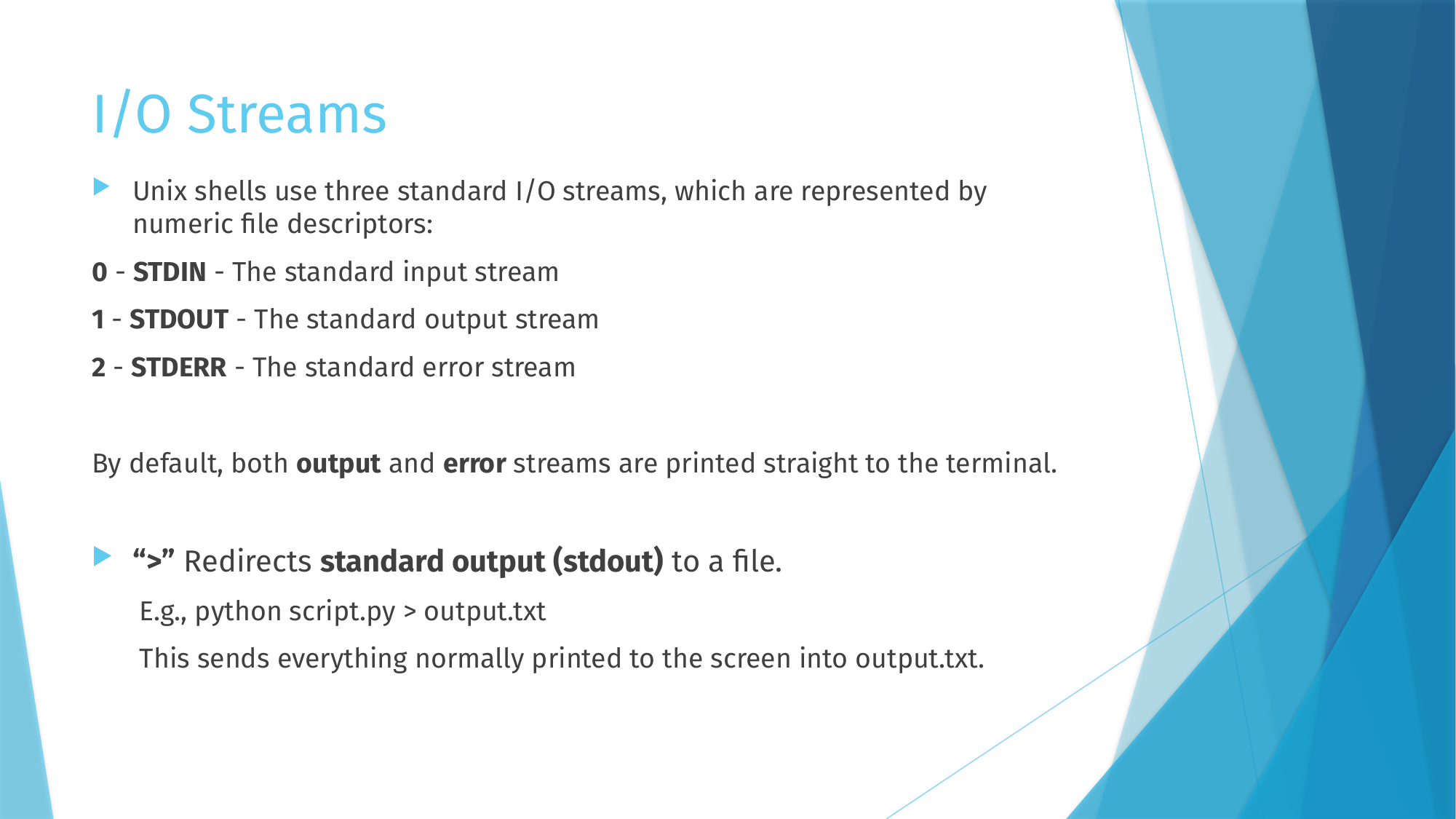

# I/O Streams
Unix shells use three standard I/O streams, which are represented by numeric file descriptors:
0 - STDIN - The standard input stream
1 - STDOUT - The standard output stream
2 - STDERR - The standard error stream

By default, both output and error streams are printed straight to the terminal.

“>” Redirects standard output (stdout) to a file.
E.g., python script.py > output.txt
This sends everything normally printed to the screen into output.txt.